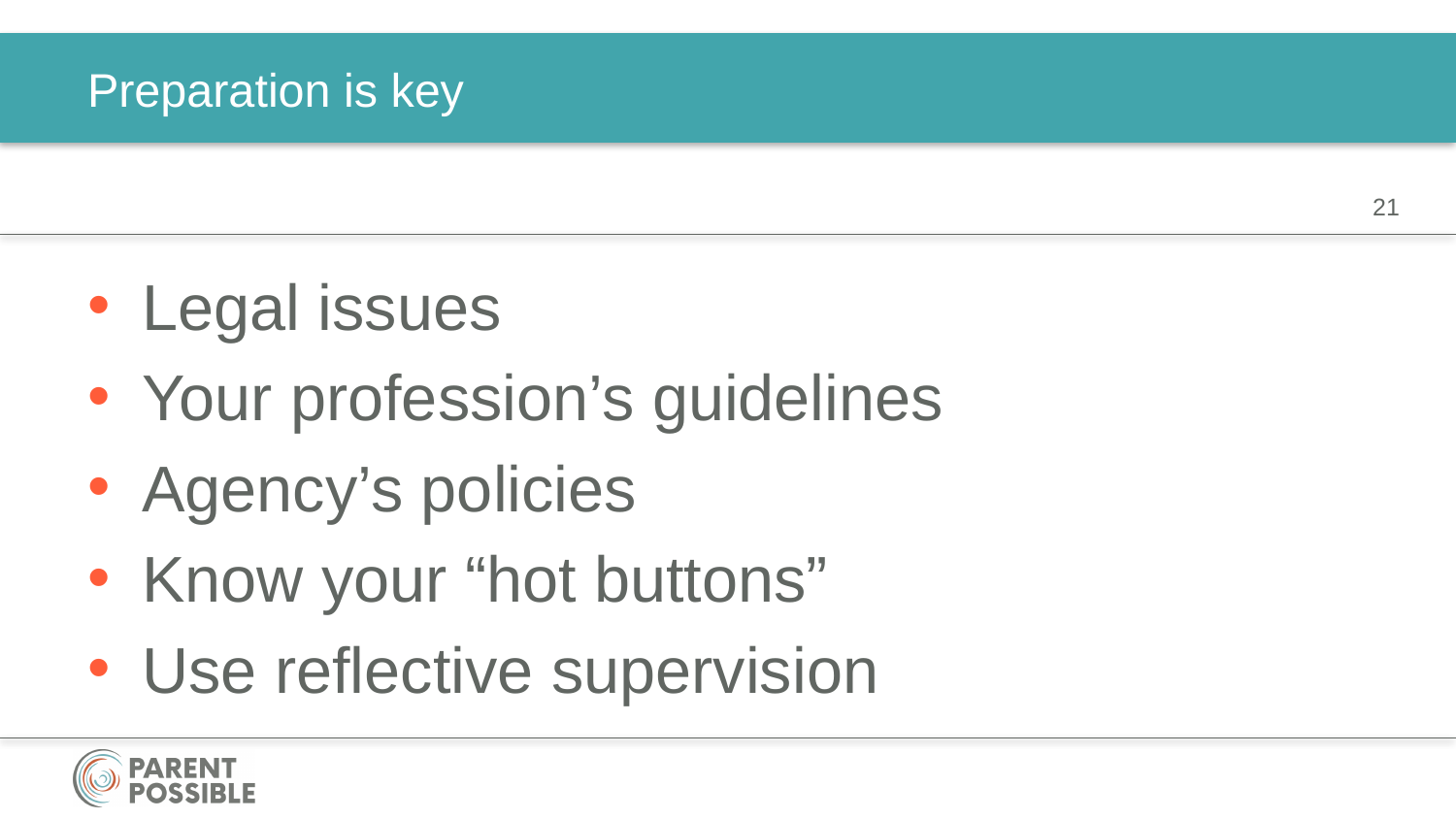

# Preparation is key
Legal issues
Your profession’s guidelines
Agency’s policies
Know your “hot buttons”
Use reflective supervision